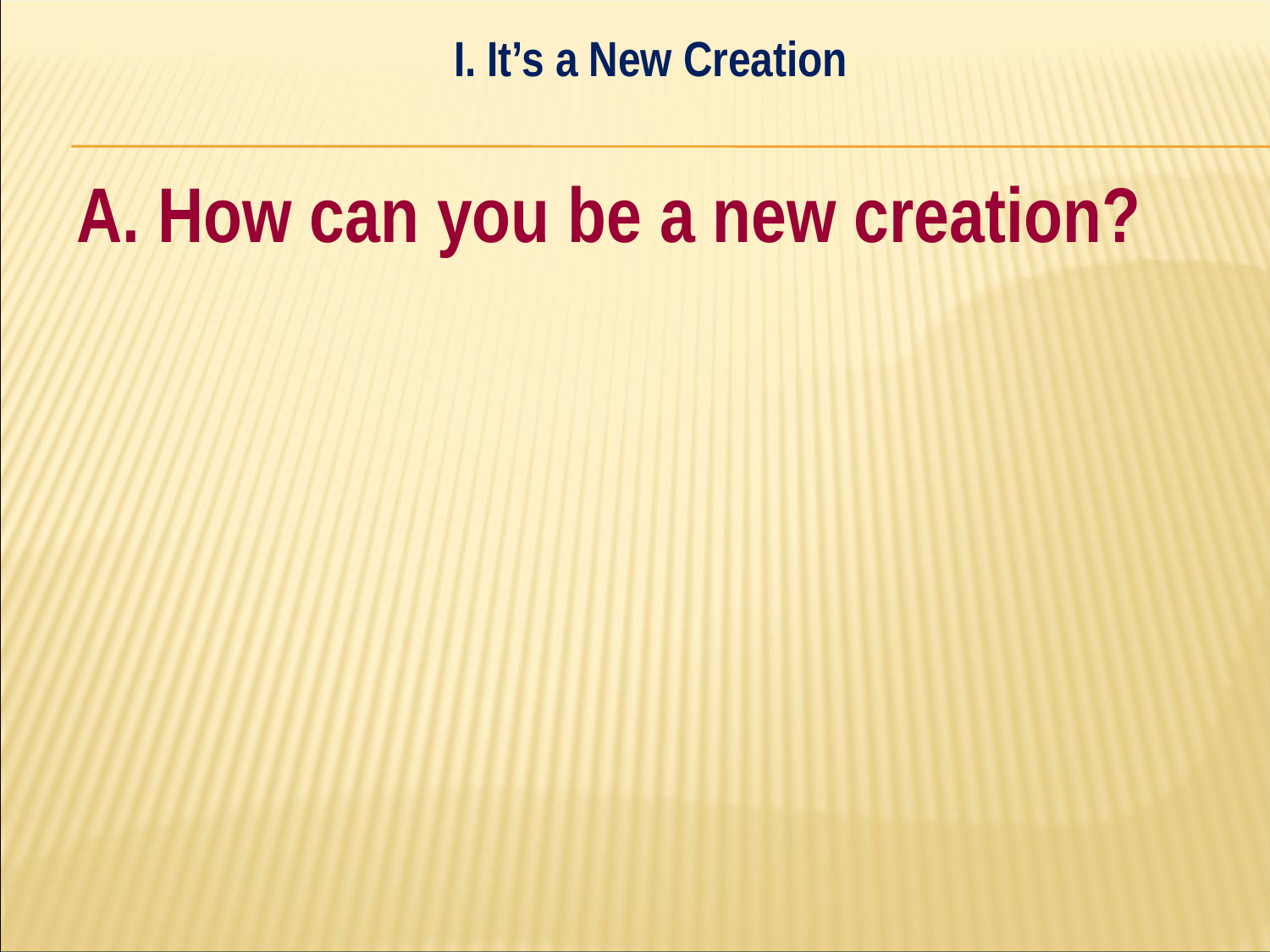

I. It’s a New Creation
#
A. How can you be a new creation?